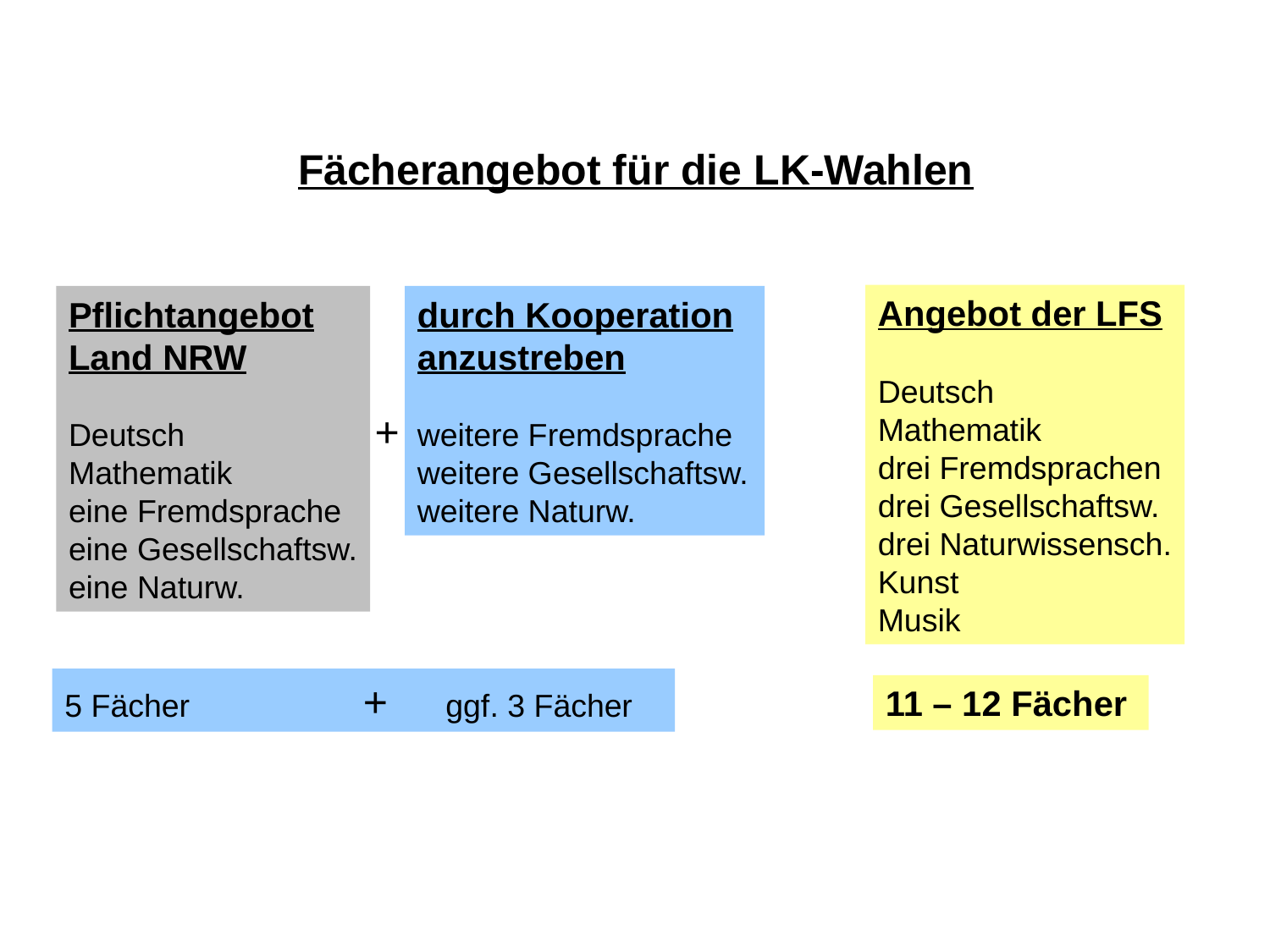

Fächerangebot für die LK-Wahlen
Angebot der LFS

Deutsch
Mathematik
drei Fremdsprachen
drei Gesellschaftsw.
drei Naturwissensch.
Kunst
Musik
Pflichtangebot
Land NRW

Deutsch
Mathematik
eine Fremdsprache
eine Gesellschaftsw.
eine Naturw.
durch Kooperation
anzustreben

weitere Fremdsprache
weitere Gesellschaftsw.
weitere Naturw.
+
5 Fächer	 	     +	ggf. 3 Fächer
11 – 12 Fächer